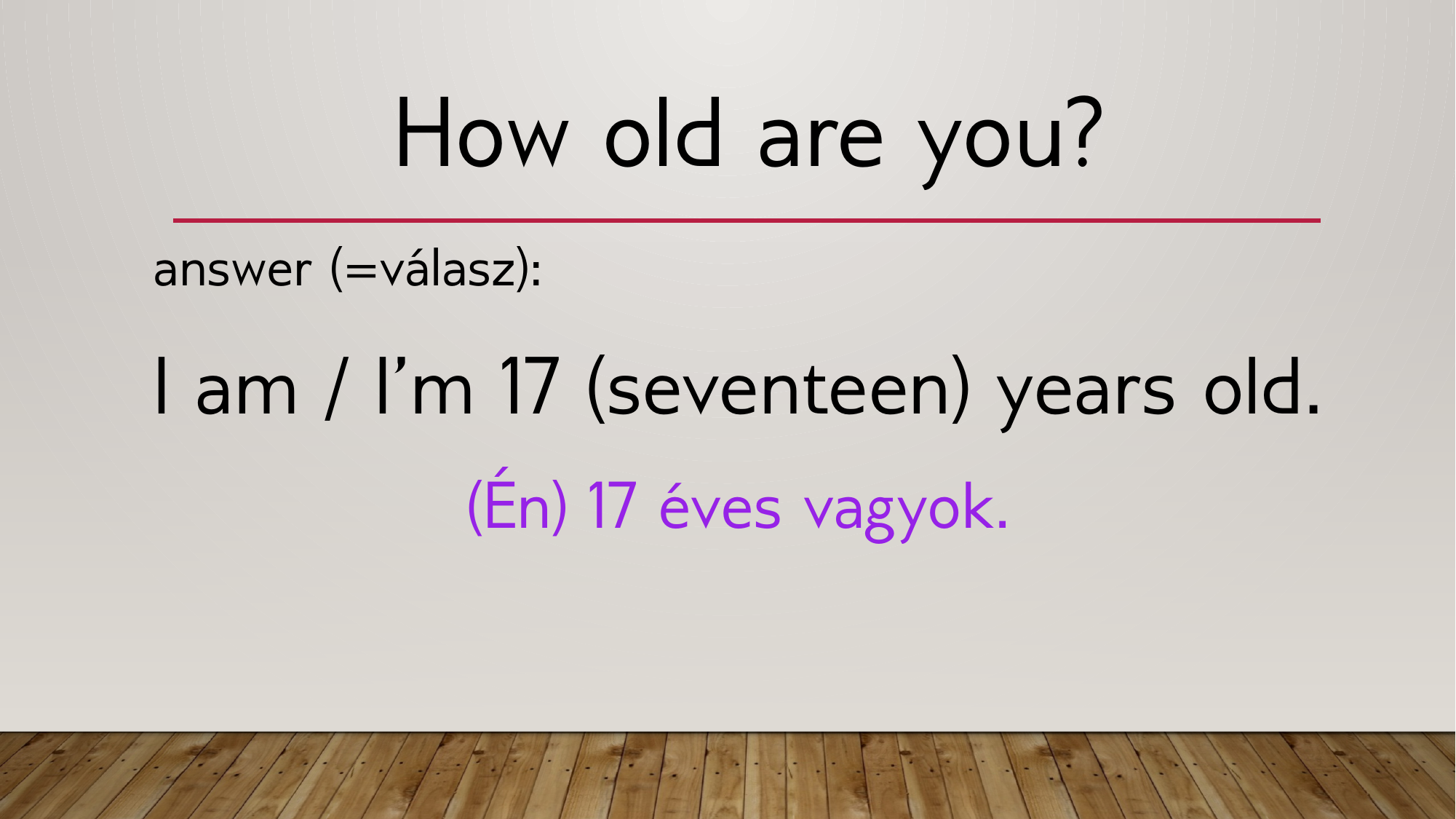

How old are you?
answer (=válasz):
I am / I’m 17 (seventeen) years old.
(Én) 17 éves vagyok.